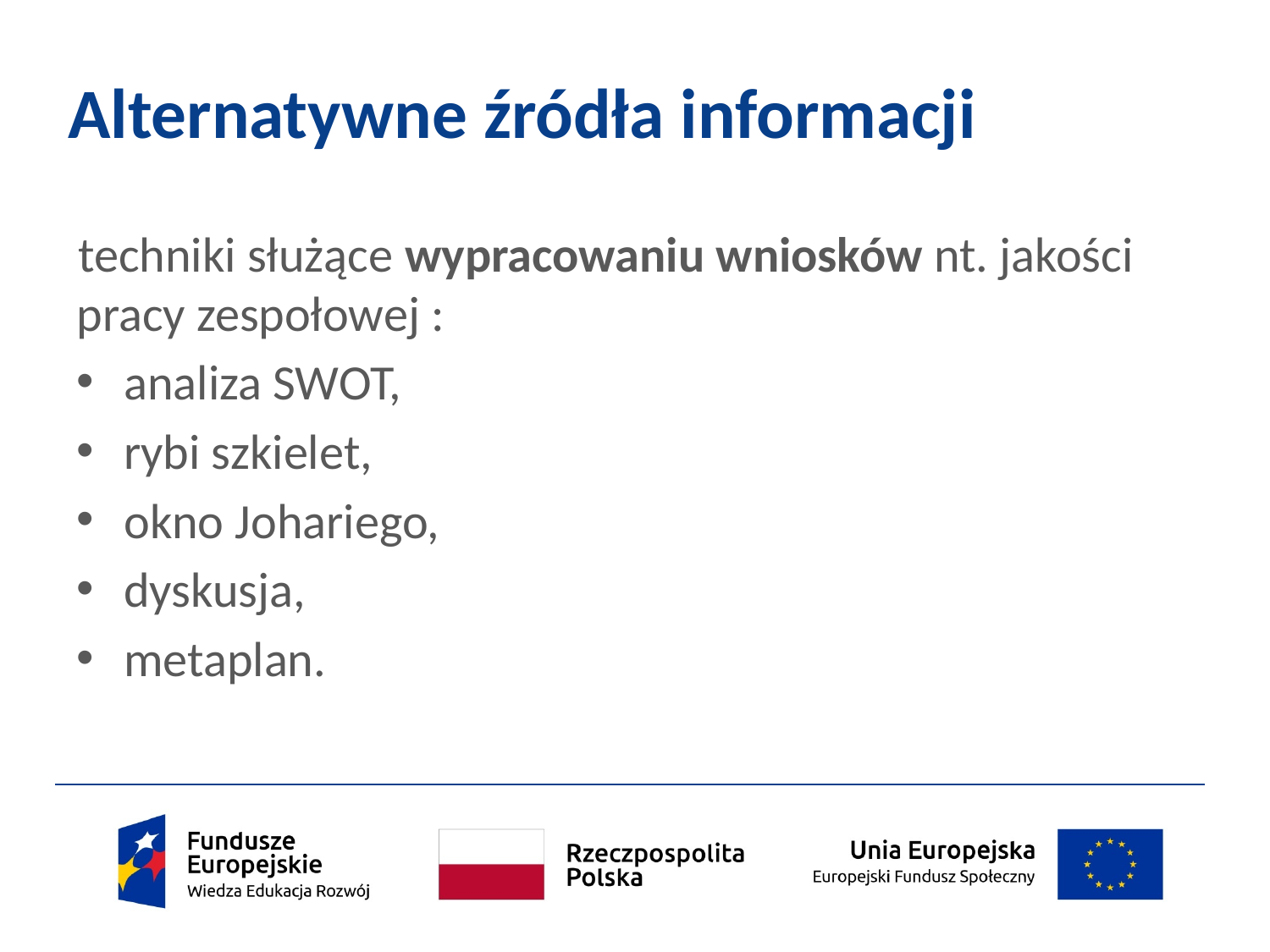

# Alternatywne źródła informacji
techniki służące wypracowaniu wniosków nt. jakości pracy zespołowej :
analiza SWOT,
rybi szkielet,
okno Johariego,
dyskusja,
metaplan.